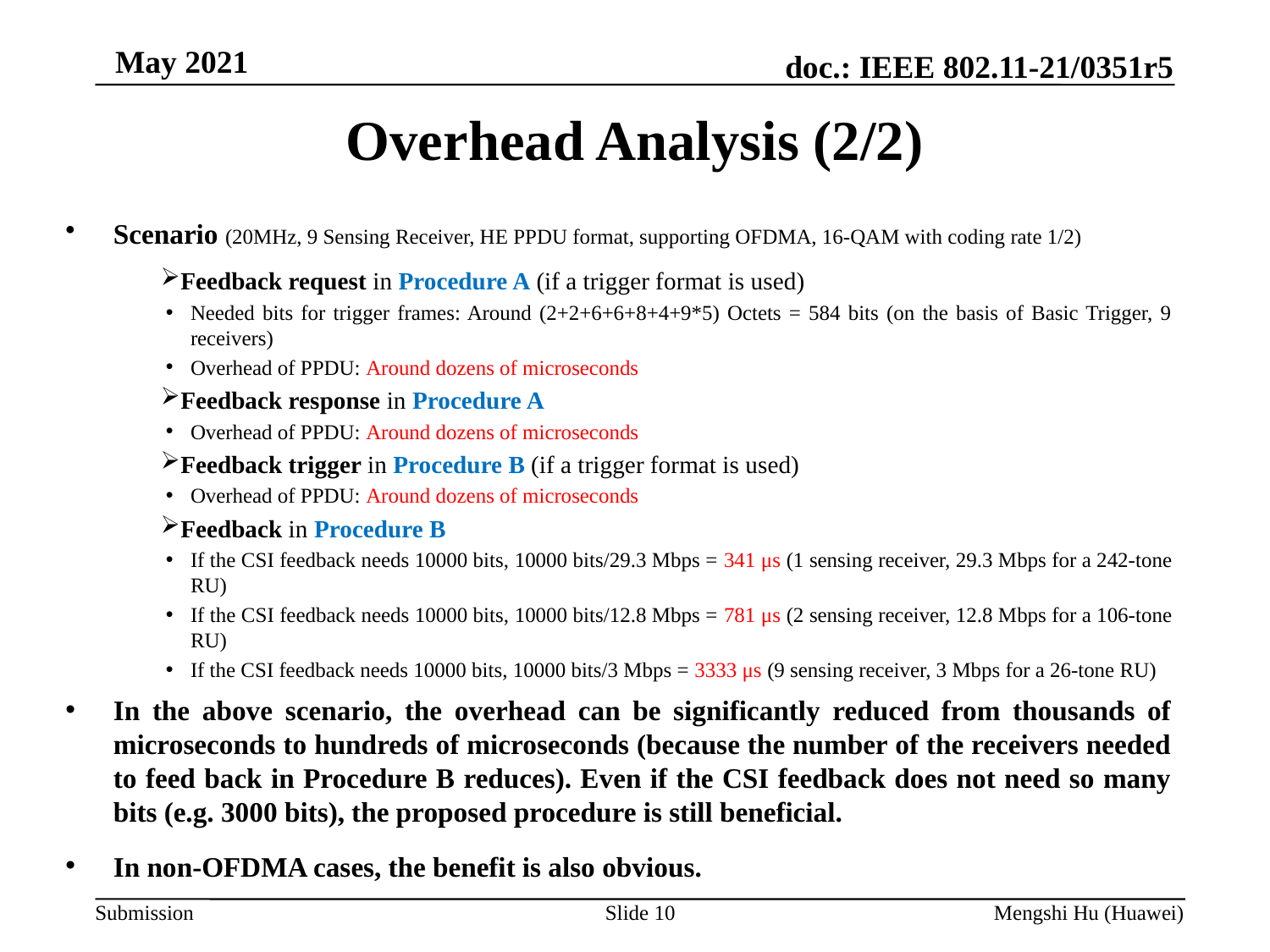

# Overhead Analysis (2/2)
Scenario (20MHz, 9 Sensing Receiver, HE PPDU format, supporting OFDMA, 16-QAM with coding rate 1/2)
Feedback request in Procedure A (if a trigger format is used)
Needed bits for trigger frames: Around (2+2+6+6+8+4+9*5) Octets = 584 bits (on the basis of Basic Trigger, 9 receivers)
Overhead of PPDU: Around dozens of microseconds
Feedback response in Procedure A
Overhead of PPDU: Around dozens of microseconds
Feedback trigger in Procedure B (if a trigger format is used)
Overhead of PPDU: Around dozens of microseconds
Feedback in Procedure B
If the CSI feedback needs 10000 bits, 10000 bits/29.3 Mbps = 341 μs (1 sensing receiver, 29.3 Mbps for a 242-tone RU)
If the CSI feedback needs 10000 bits, 10000 bits/12.8 Mbps = 781 μs (2 sensing receiver, 12.8 Mbps for a 106-tone RU)
If the CSI feedback needs 10000 bits, 10000 bits/3 Mbps = 3333 μs (9 sensing receiver, 3 Mbps for a 26-tone RU)
In the above scenario, the overhead can be significantly reduced from thousands of microseconds to hundreds of microseconds (because the number of the receivers needed to feed back in Procedure B reduces). Even if the CSI feedback does not need so many bits (e.g. 3000 bits), the proposed procedure is still beneficial.
In non-OFDMA cases, the benefit is also obvious.

Slide 10